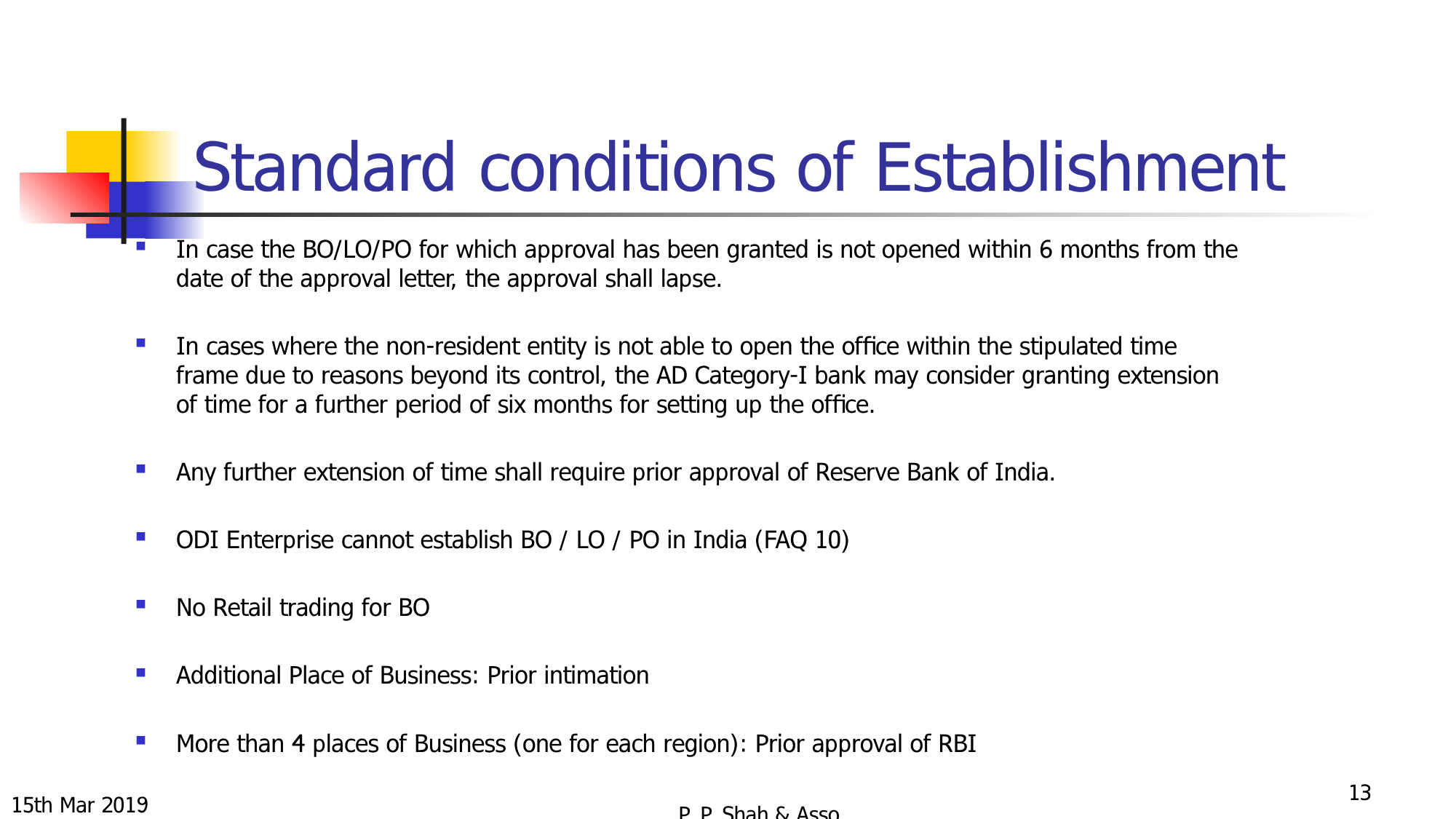

# Standard conditions of Establishment
In case the BO/LO/PO for which approval has been granted is not opened within 6 months from the date of the approval letter, the approval shall lapse.

In cases where the non-resident entity is not able to open the office within the stipulated time frame due to reasons beyond its control, the AD Category-I bank may consider granting extension of time for a further period of six months for setting up the office.

Any further extension of time shall require prior approval of Reserve Bank of India.

ODI Enterprise cannot establish BO / LO / PO in India (FAQ 10)

No Retail trading for BO

Additional Place of Business: Prior intimation

More than 4 places of Business (one for each region): Prior approval of RBI
13
15th Mar 2019
P. P. Shah & Asso.